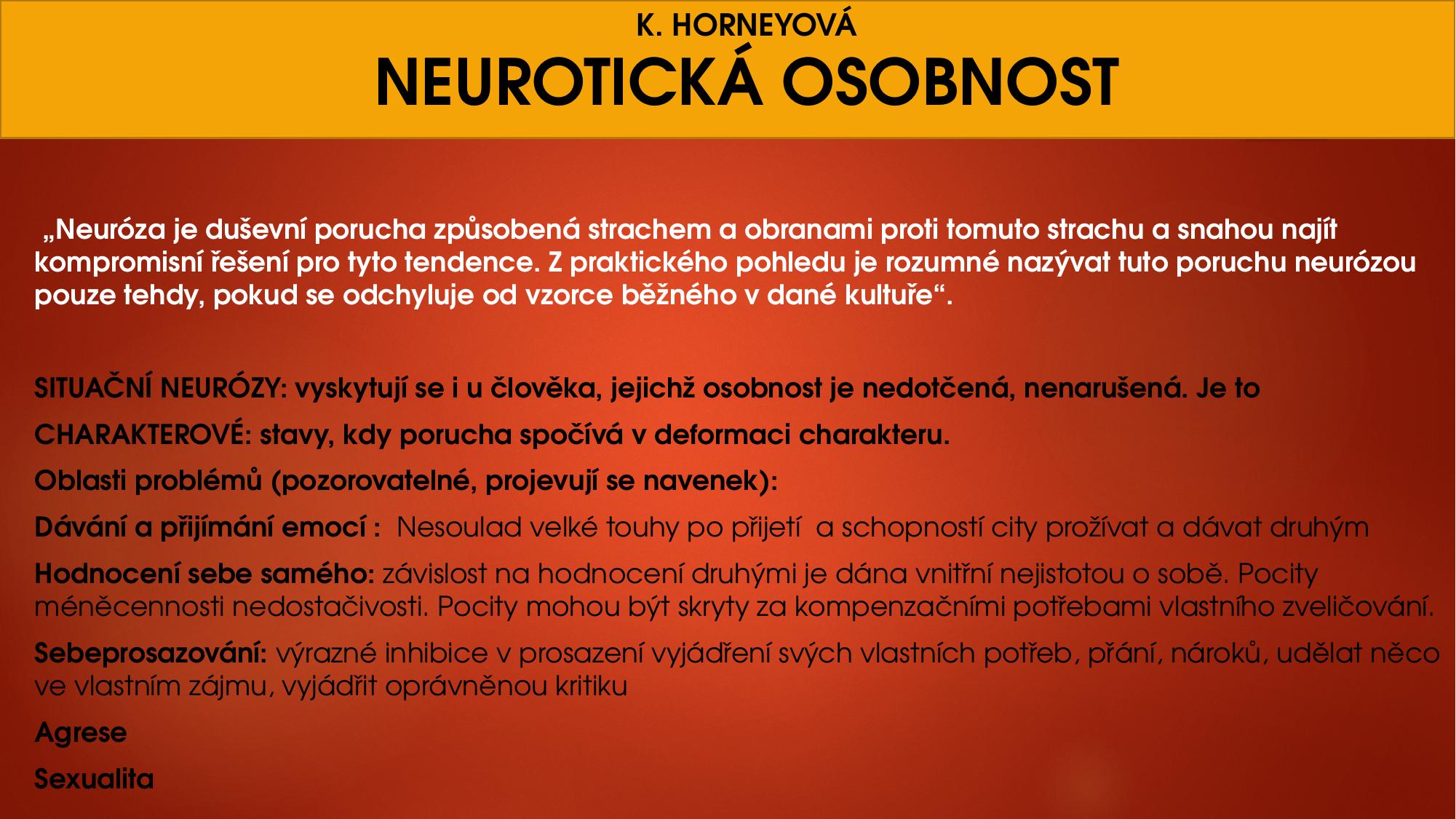

# K. HORNEYOVÁ NEUROTICKÁ OSOBNOST

 „Neuróza je duševní porucha způsobená strachem a obranami proti tomuto strachu a snahou najít kompromisní řešení pro tyto tendence. Z praktického pohledu je rozumné nazývat tuto poruchu neurózou pouze tehdy, pokud se odchyluje od vzorce běžného v dané kultuře“.

SITUAČNÍ NEURÓZY: vyskytují se i u člověka, jejichž osobnost je nedotčená, nenarušená. Je to
CHARAKTEROVÉ: stavy, kdy porucha spočívá v deformaci charakteru.
Oblasti problémů (pozorovatelné, projevují se navenek):
Dávání a přijímání emocí :  Nesoulad velké touhy po přijetí  a schopností city prožívat a dávat druhým
Hodnocení sebe samého: závislost na hodnocení druhými je dána vnitřní nejistotou o sobě. Pocity méněcennosti nedostačivosti. Pocity mohou být skryty za kompenzačními potřebami vlastního zveličování.
Sebeprosazování: výrazné inhibice v prosazení vyjádření svých vlastních potřeb, přání, nároků, udělat něco ve vlastním zájmu, vyjádřit oprávněnou kritiku
Agrese
Sexualita